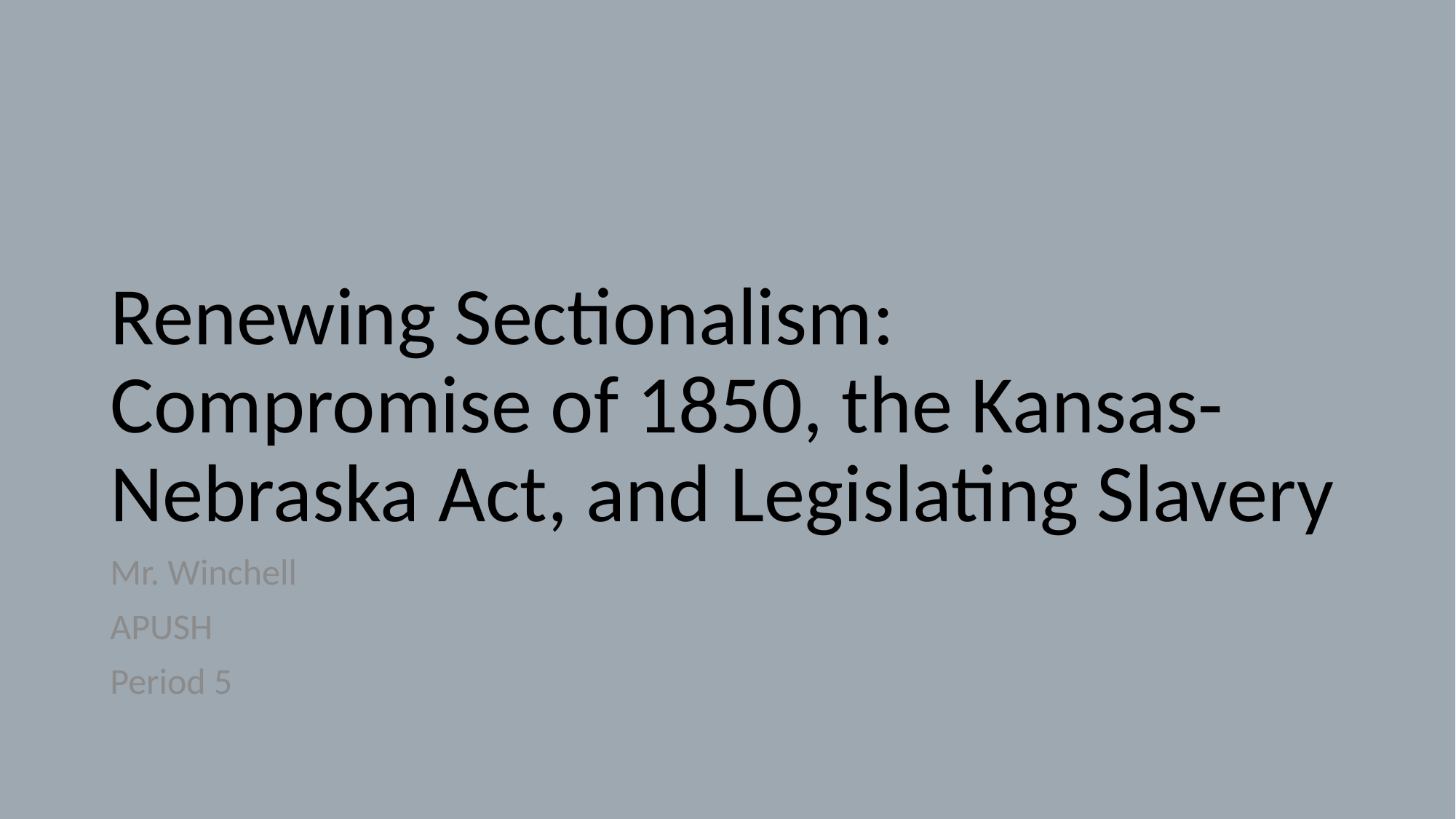

# Renewing Sectionalism: Compromise of 1850, the Kansas-Nebraska Act, and Legislating Slavery
Mr. Winchell
APUSH
Period 5